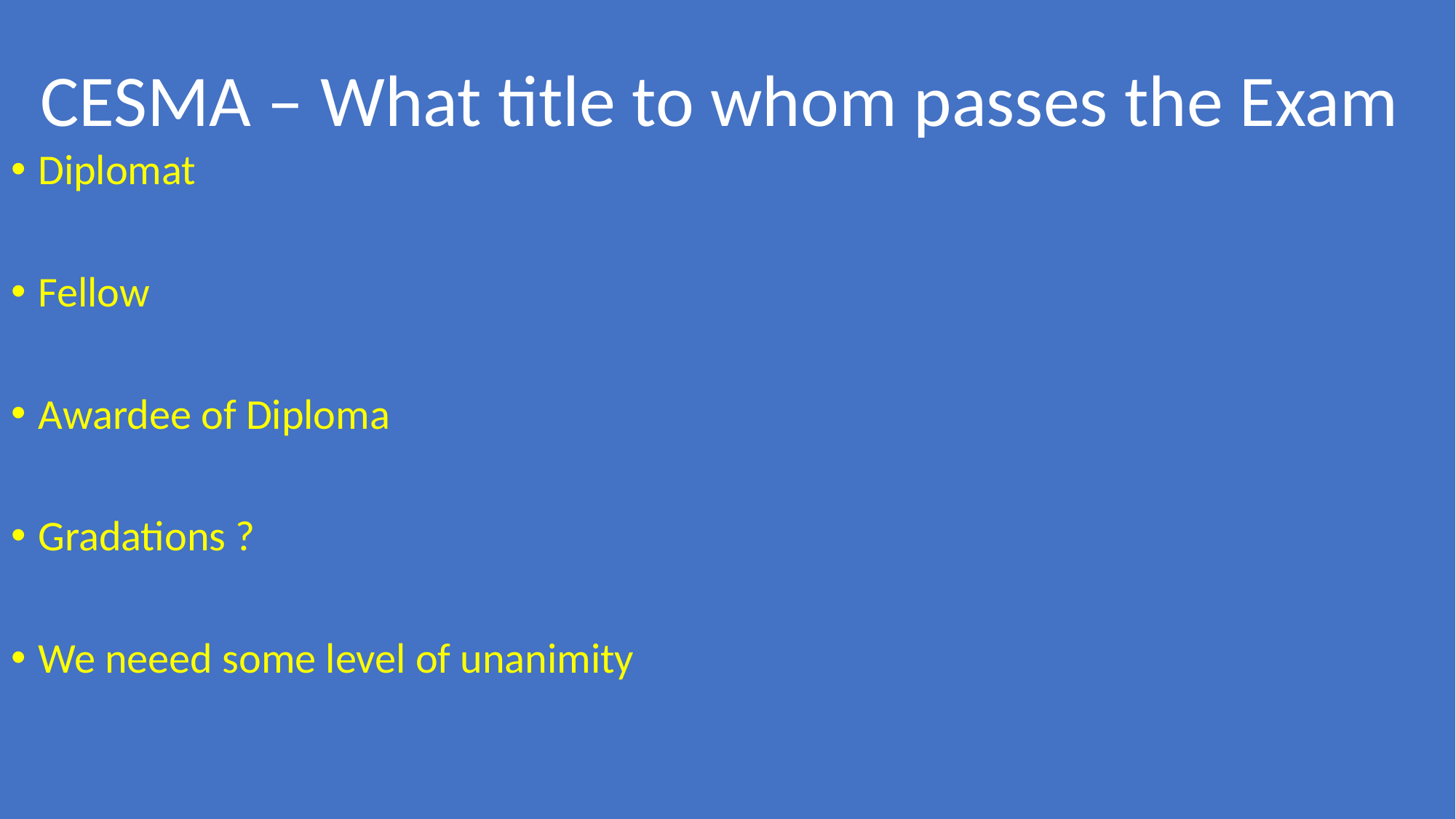

# CESMA – What title to whom passes the Exam
Diplomat

Fellow

Awardee of Diploma

Gradations ?

We neeed some level of unanimity